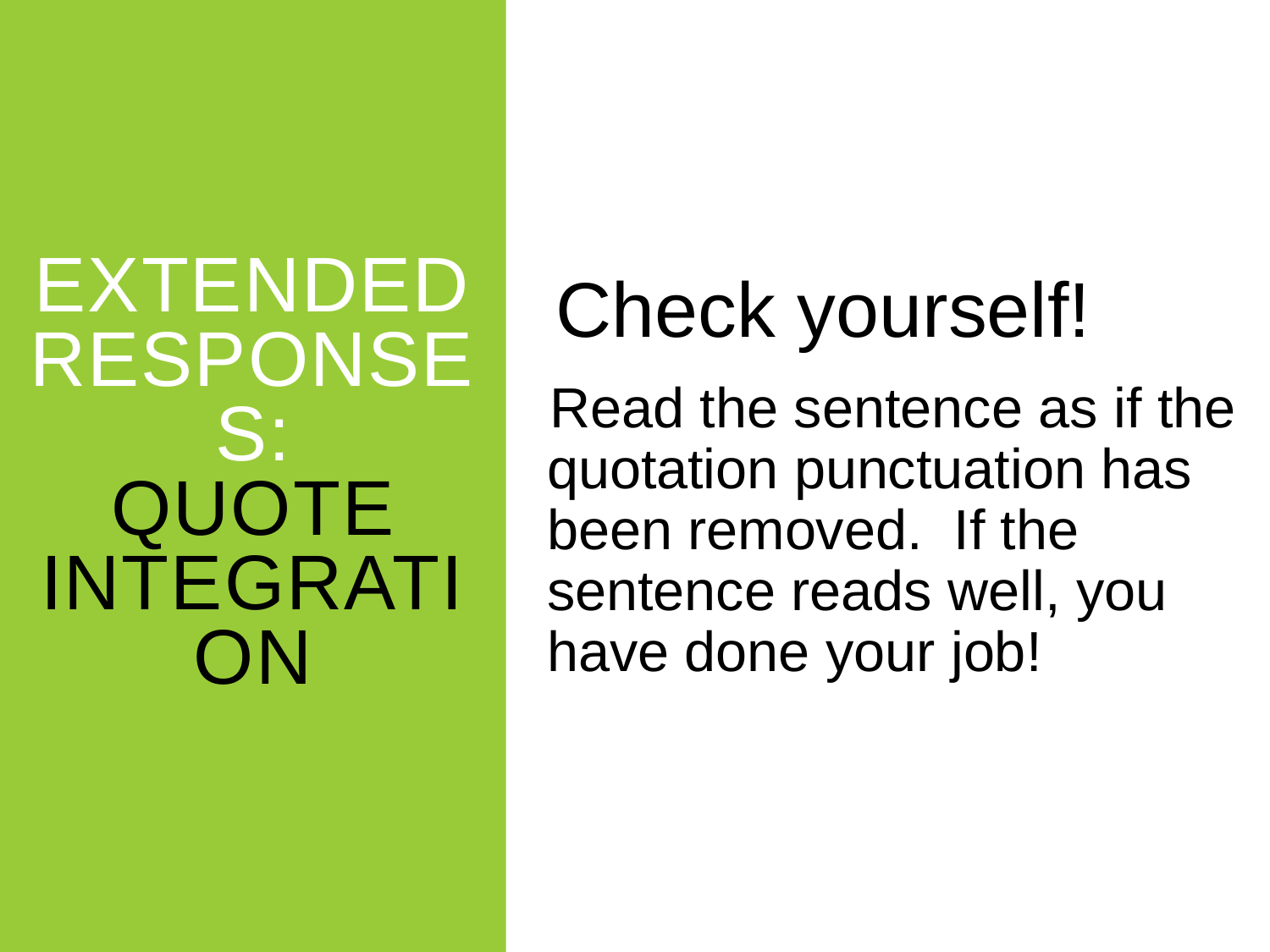

Extended Responses:
Quote
integration
# Lit analysis Review:
Check yourself!
Read the sentence as if the quotation punctuation has been removed.  If the sentence reads well, you have done your job!